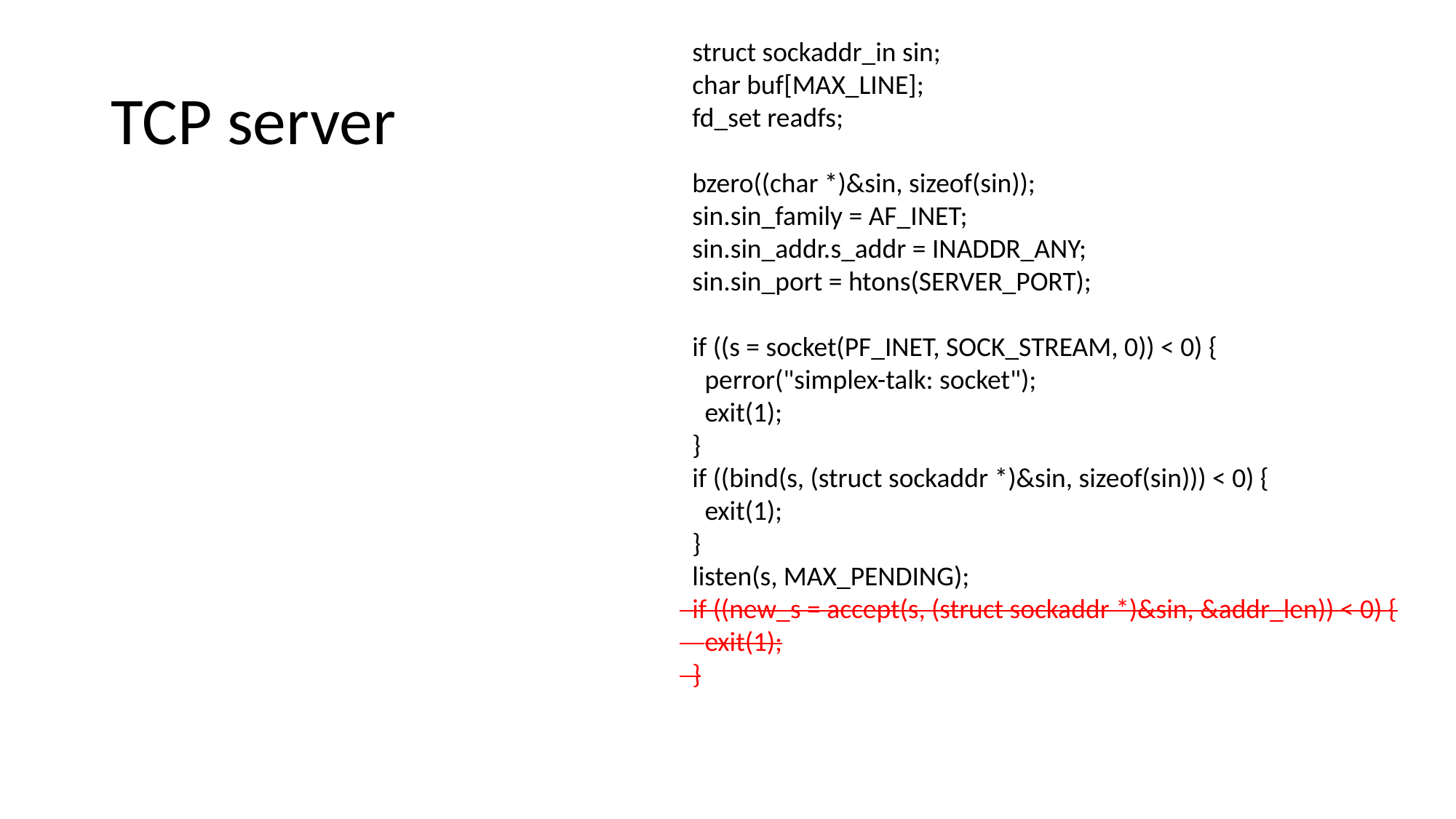

struct sockaddr_in sin;
  char buf[MAX_LINE];
  fd_set readfs;

  bzero((char *)&sin, sizeof(sin));
  sin.sin_family = AF_INET;
  sin.sin_addr.s_addr = INADDR_ANY;
  sin.sin_port = htons(SERVER_PORT);

  if ((s = socket(PF_INET, SOCK_STREAM, 0)) < 0) {
    perror("simplex-talk: socket");
    exit(1);
  }
  if ((bind(s, (struct sockaddr *)&sin, sizeof(sin))) < 0) {
    exit(1);
  }
  listen(s, MAX_PENDING);
  if ((new_s = accept(s, (struct sockaddr *)&sin, &addr_len)) < 0) {
    exit(1);
  }
# TCP server